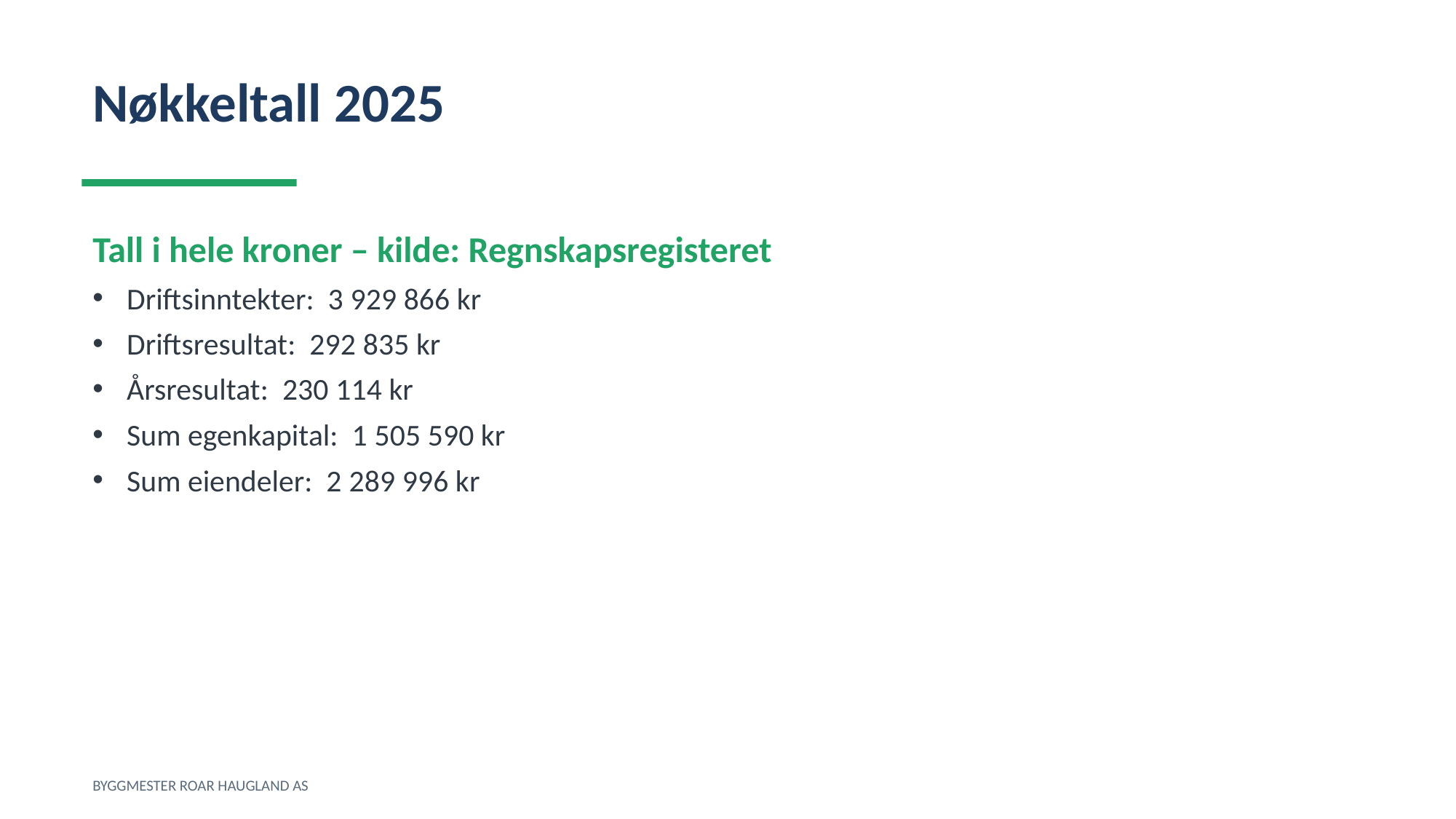

Nøkkeltall 2025

Tall i hele kroner – kilde: Regnskapsregisteret
Driftsinntekter:  3 929 866 kr
Driftsresultat:  292 835 kr
Årsresultat:  230 114 kr
Sum egenkapital:  1 505 590 kr
Sum eiendeler:  2 289 996 kr
BYGGMESTER ROAR HAUGLAND AS